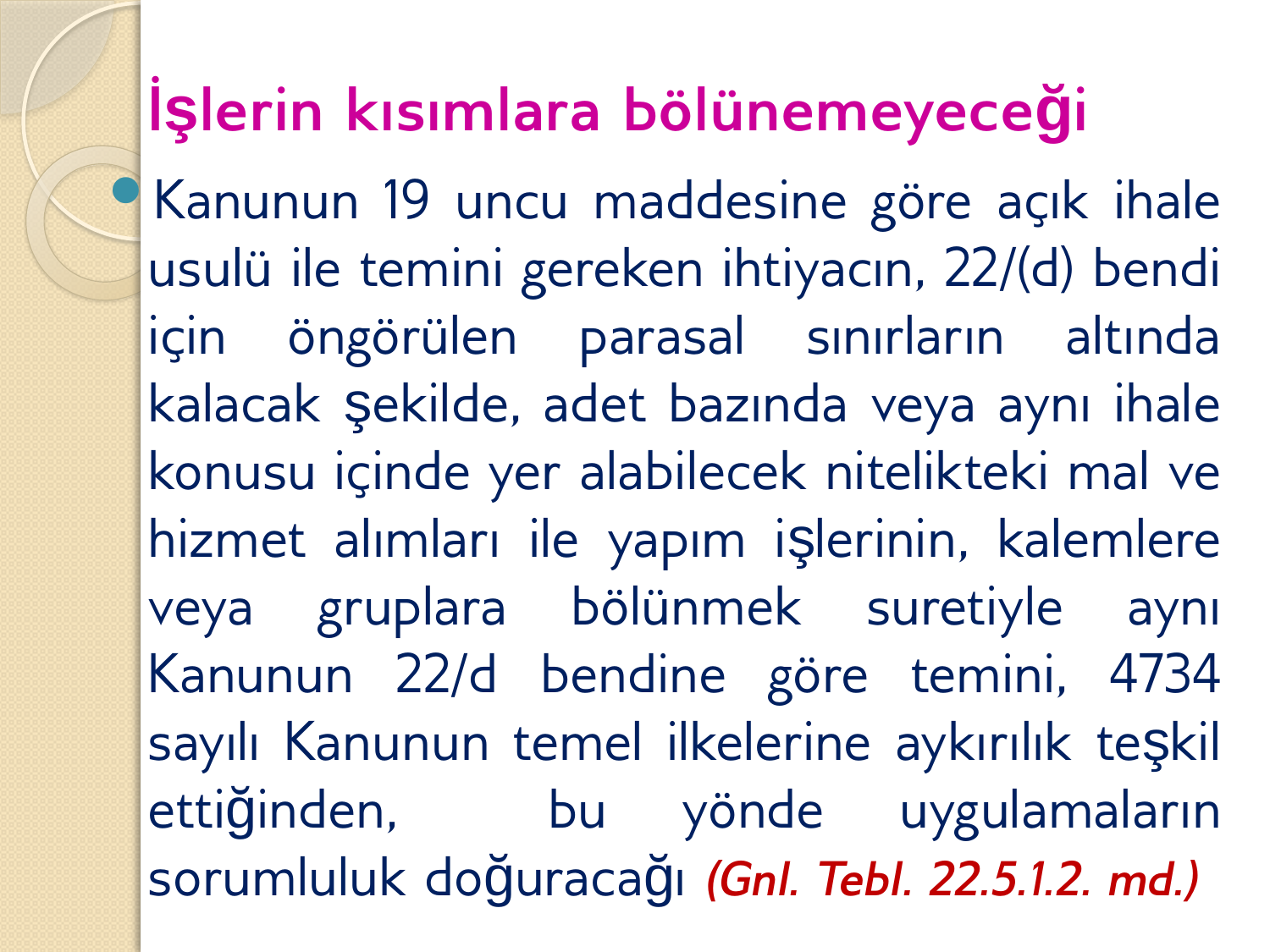

# İşlerin kısımlara bölünemeyeceği
Kanunun 19 uncu maddesine göre açık ihale usulü ile temini gereken ihtiyacın, 22/(d) bendi için öngörülen parasal sınırların altında kalacak şekilde, adet bazında veya aynı ihale konusu içinde yer alabilecek nitelikteki mal ve hizmet alımları ile yapım işlerinin, kalemlere veya gruplara bölünmek suretiyle aynı Kanunun 22/d bendine göre temini, 4734 sayılı Kanunun temel ilkelerine aykırılık teşkil ettiğinden,  bu yönde uygulamaların sorumluluk doğuracağı (Gnl. Tebl. 22.5.1.2. md.)